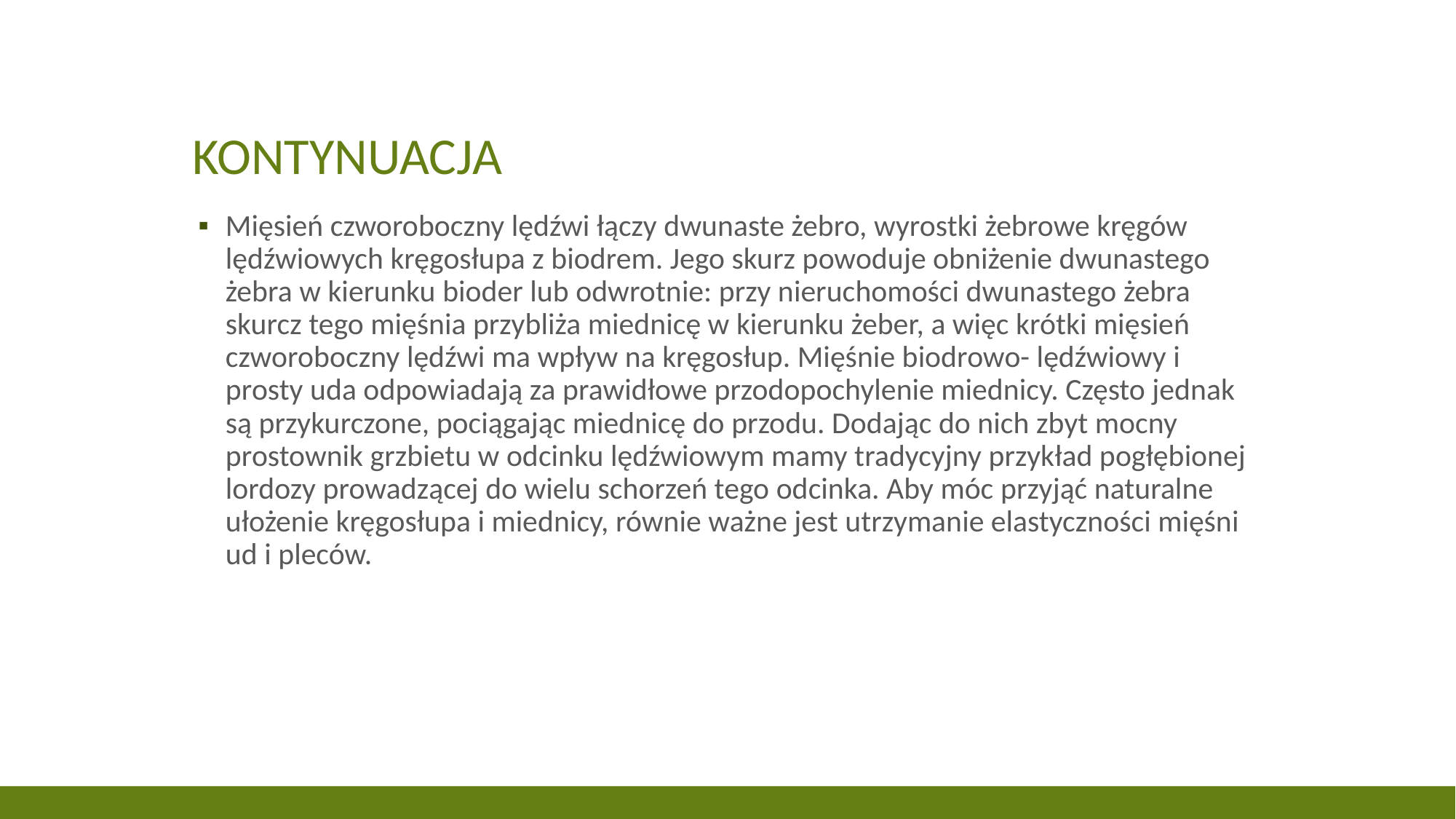

# Kontynuacja
Mięsień czworoboczny lędźwi łączy dwunaste żebro, wyrostki żebrowe kręgów lędźwiowych kręgosłupa z biodrem. Jego skurz powoduje obniżenie dwunastego żebra w kierunku bioder lub odwrotnie: przy nieruchomości dwunastego żebra skurcz tego mięśnia przybliża miednicę w kierunku żeber, a więc krótki mięsień czworoboczny lędźwi ma wpływ na kręgosłup. Mięśnie biodrowo- lędźwiowy i prosty uda odpowiadają za prawidłowe przodopochylenie miednicy. Często jednak są przykurczone, pociągając miednicę do przodu. Dodając do nich zbyt mocny prostownik grzbietu w odcinku lędźwiowym mamy tradycyjny przykład pogłębionej lordozy prowadzącej do wielu schorzeń tego odcinka. Aby móc przyjąć naturalne ułożenie kręgosłupa i miednicy, równie ważne jest utrzymanie elastyczności mięśni ud i pleców.